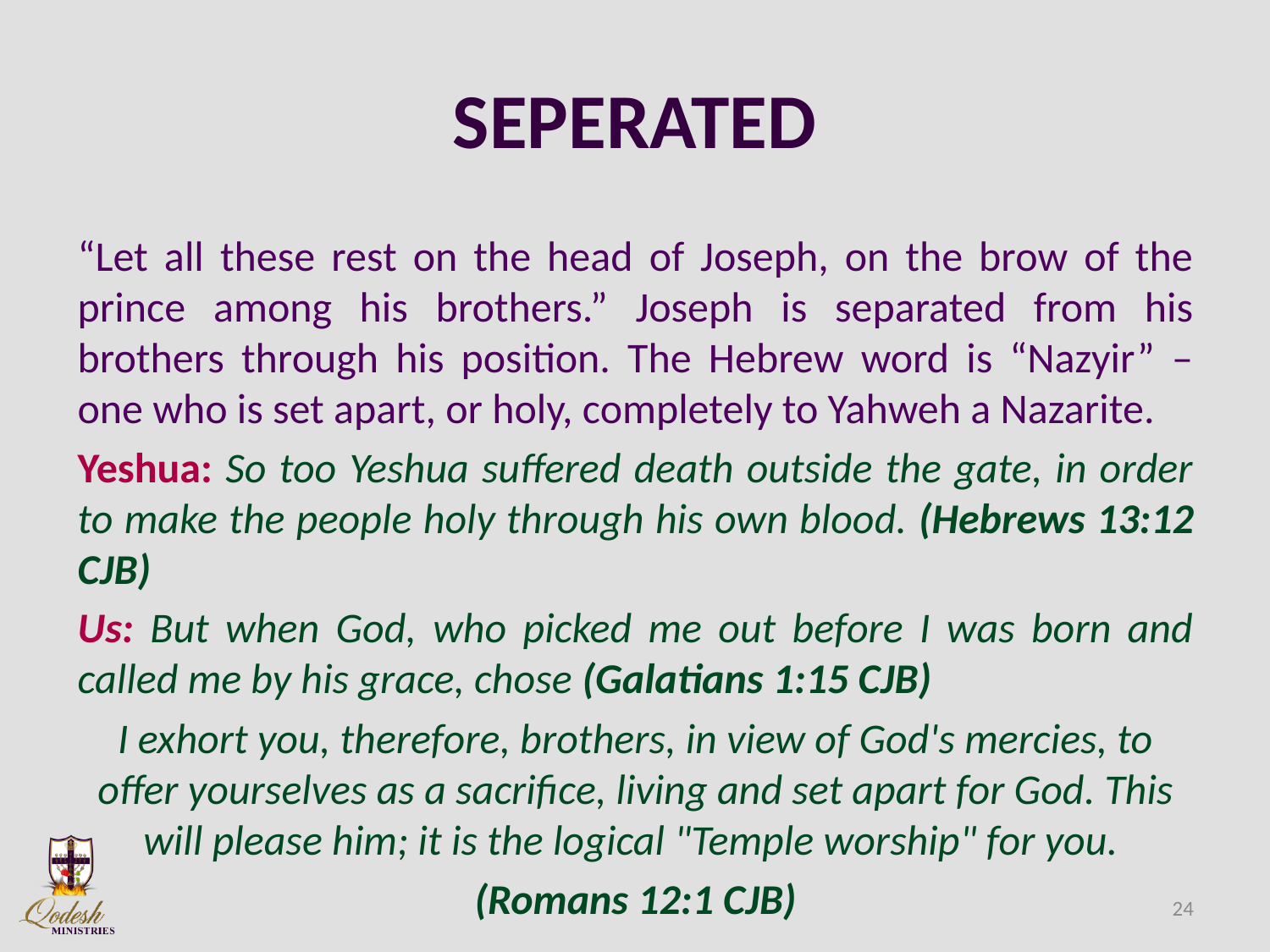

# SEPERATED
“Let all these rest on the head of Joseph, on the brow of the prince among his brothers.” Joseph is separated from his brothers through his position. The Hebrew word is “Nazyir” – one who is set apart, or holy, completely to Yahweh a Nazarite.
Yeshua: So too Yeshua suffered death outside the gate, in order to make the people holy through his own blood. (Hebrews 13:12 CJB)
Us: But when God, who picked me out before I was born and called me by his grace, chose (Galatians 1:15 CJB)
I exhort you, therefore, brothers, in view of God's mercies, to offer yourselves as a sacrifice, living and set apart for God. This will please him; it is the logical "Temple worship" for you.
(Romans 12:1 CJB)
24